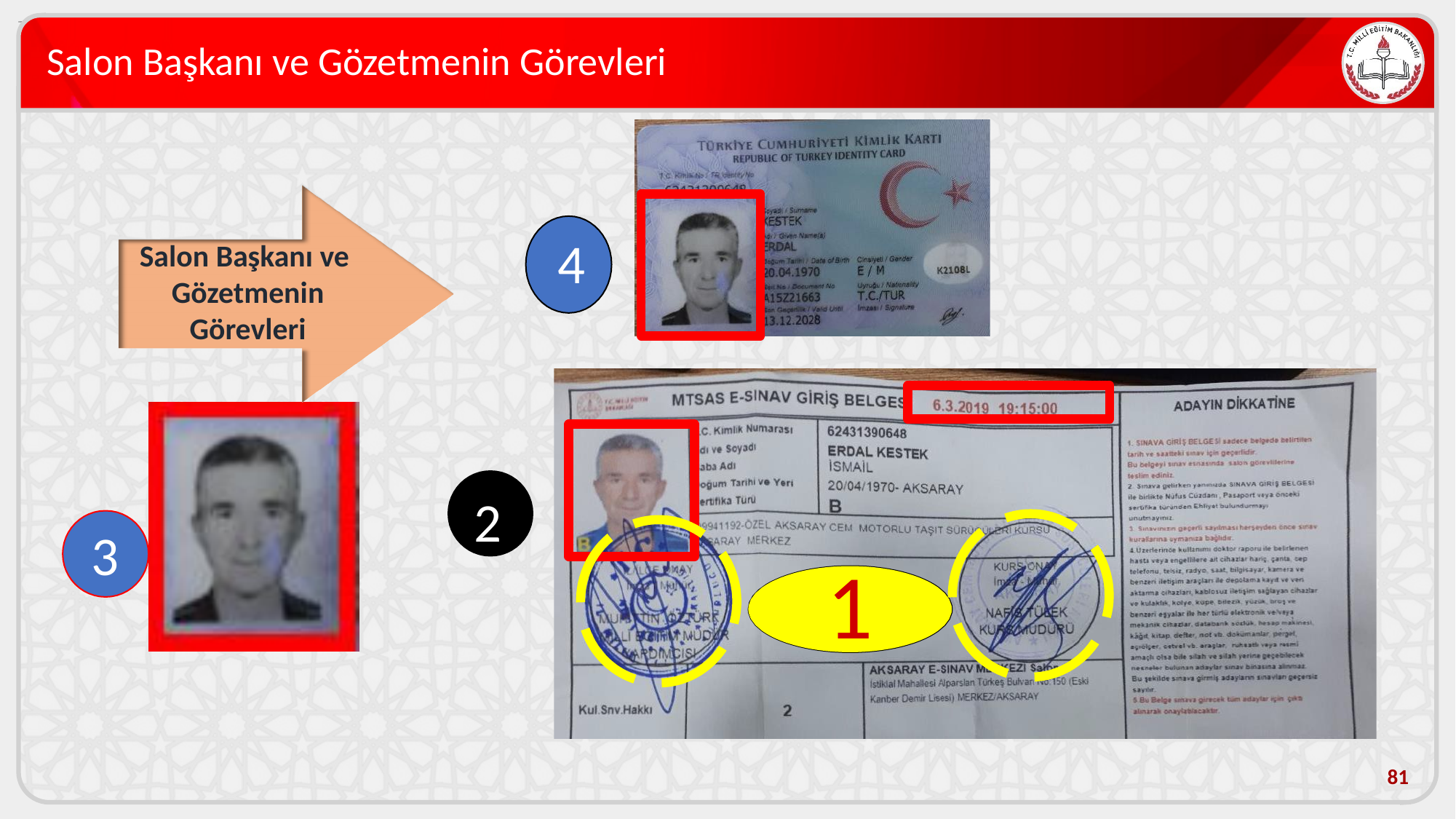

# Salon Başkanı ve Gözetmenin Görevleri

4
Salon Başkanı ve  Gözetmenin
Görevleri

2

3

1

81